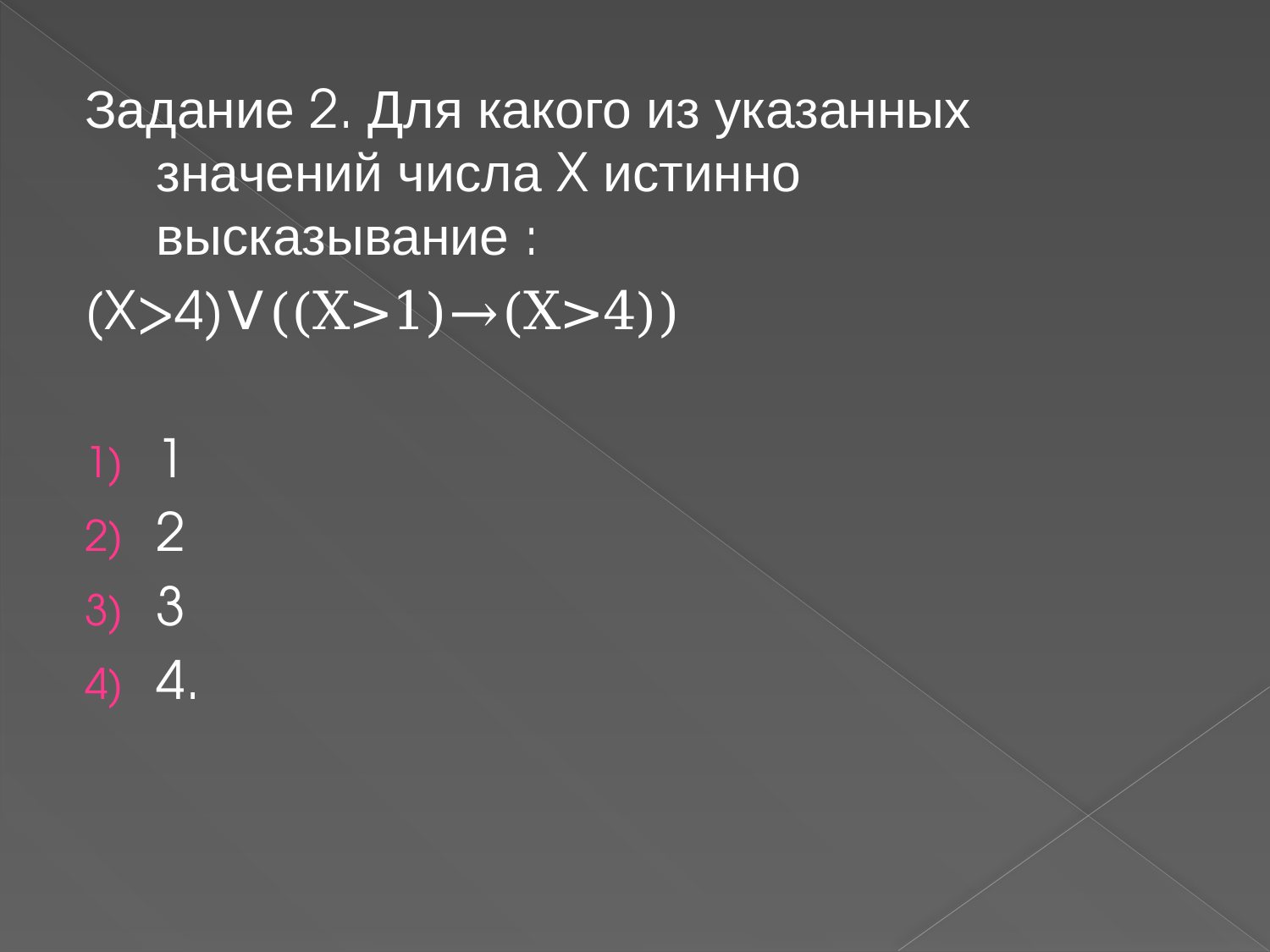

Задание 2. Для какого из указанных значений числа X истинно высказывание :
(X>4)𝖵((X>1)→(X>4))

1
2
3
4.